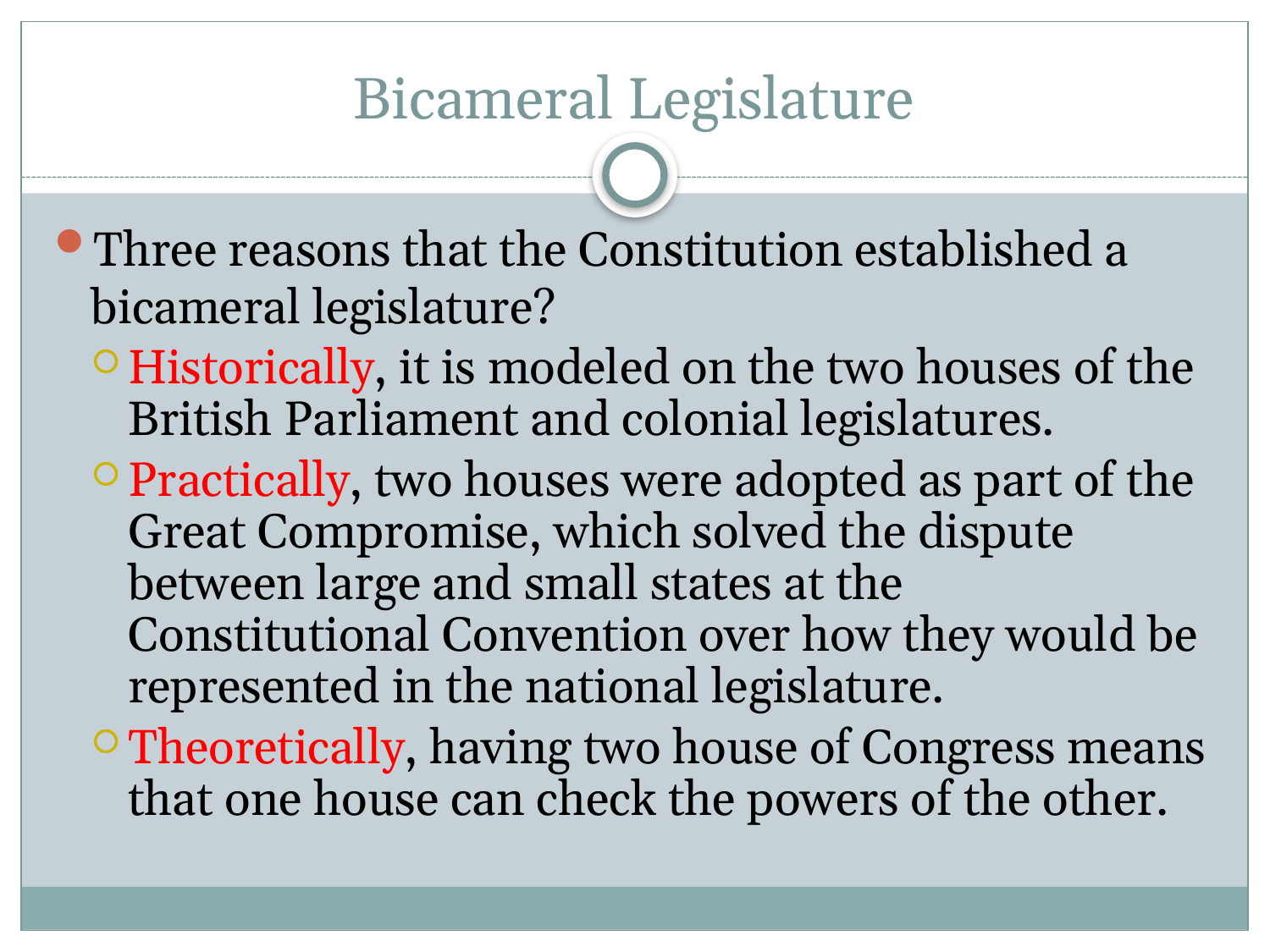

# Bicameral Legislature
Three reasons that the Constitution established a bicameral legislature?
Historically, it is modeled on the two houses of the British Parliament and colonial legislatures.
Practically, two houses were adopted as part of the Great Compromise, which solved the dispute between large and small states at the Constitutional Convention over how they would be represented in the national legislature.
Theoretically, having two house of Congress means that one house can check the powers of the other.